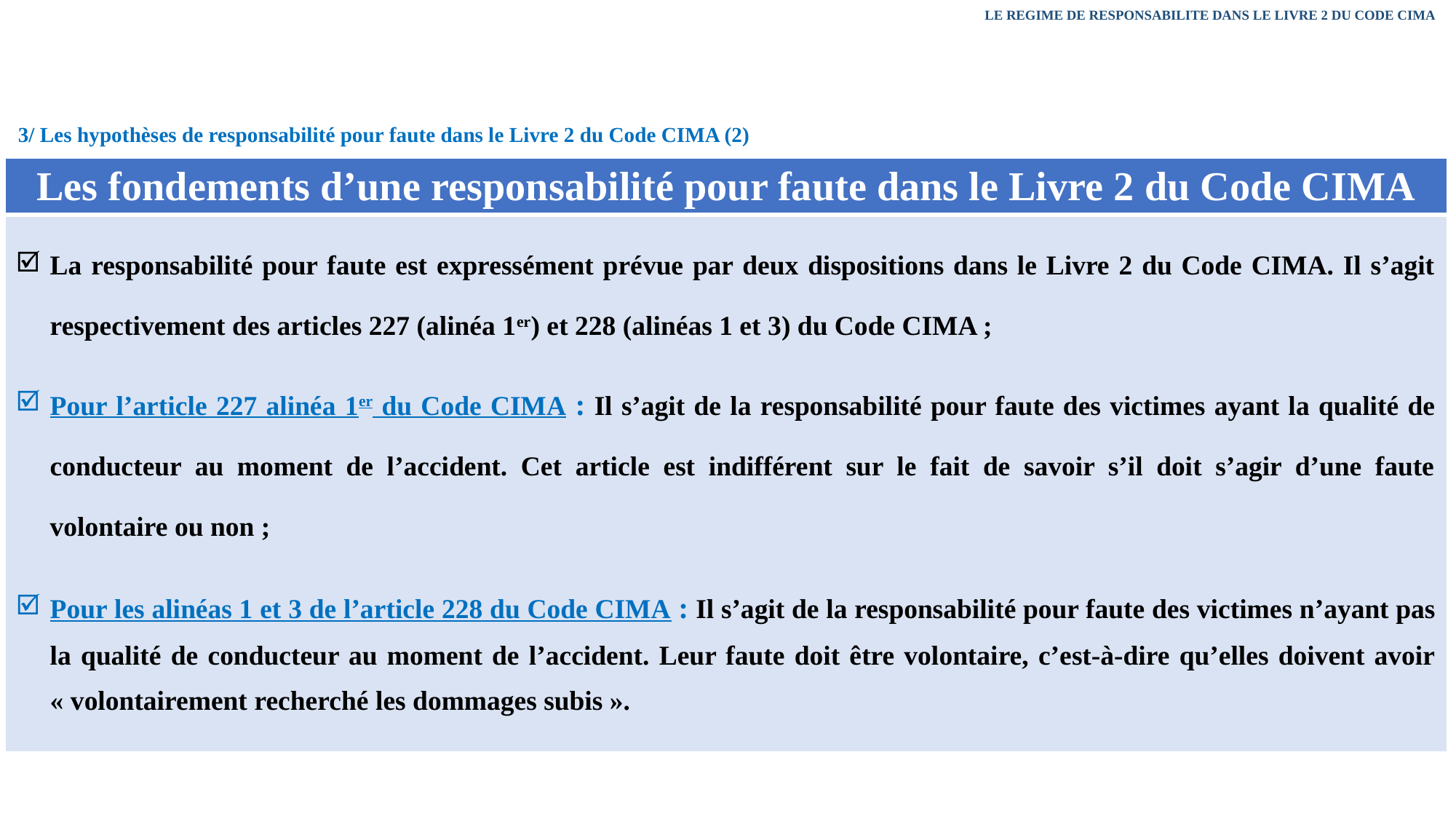

LE REGIME DE RESPONSABILITE DANS LE LIVRE 2 DU CODE CIMA
3/ Les hypothèses de responsabilité pour faute dans le Livre 2 du Code CIMA (2)
| Les fondements d’une responsabilité pour faute dans le Livre 2 du Code CIMA |
| --- |
| La responsabilité pour faute est expressément prévue par deux dispositions dans le Livre 2 du Code CIMA. Il s’agit respectivement des articles 227 (alinéa 1er) et 228 (alinéas 1 et 3) du Code CIMA ; Pour l’article 227 alinéa 1er du Code CIMA : Il s’agit de la responsabilité pour faute des victimes ayant la qualité de conducteur au moment de l’accident. Cet article est indifférent sur le fait de savoir s’il doit s’agir d’une faute volontaire ou non ; Pour les alinéas 1 et 3 de l’article 228 du Code CIMA : Il s’agit de la responsabilité pour faute des victimes n’ayant pas la qualité de conducteur au moment de l’accident. Leur faute doit être volontaire, c’est-à-dire qu’elles doivent avoir « volontairement recherché les dommages subis ». |